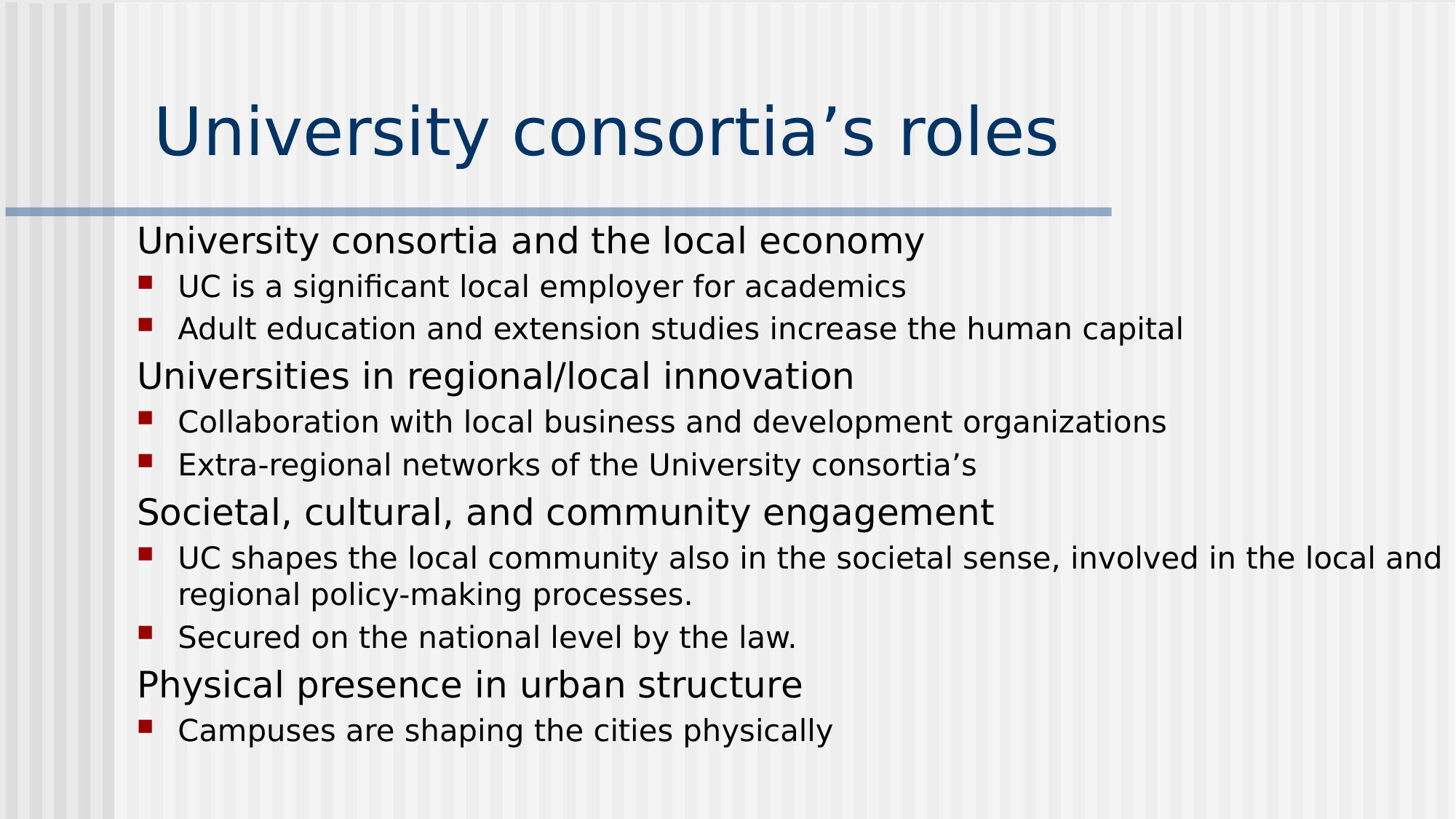

# University consortia’s roles
University consortia and the local economy
UC is a significant local employer for academics
Adult education and extension studies increase the human capital
Universities in regional/local innovation
Collaboration with local business and development organizations
Extra-regional networks of the University consortia’s
Societal, cultural, and community engagement
UC shapes the local community also in the societal sense, involved in the local and regional policy-making processes.
Secured on the national level by the law.
Physical presence in urban structure
Campuses are shaping the cities physically